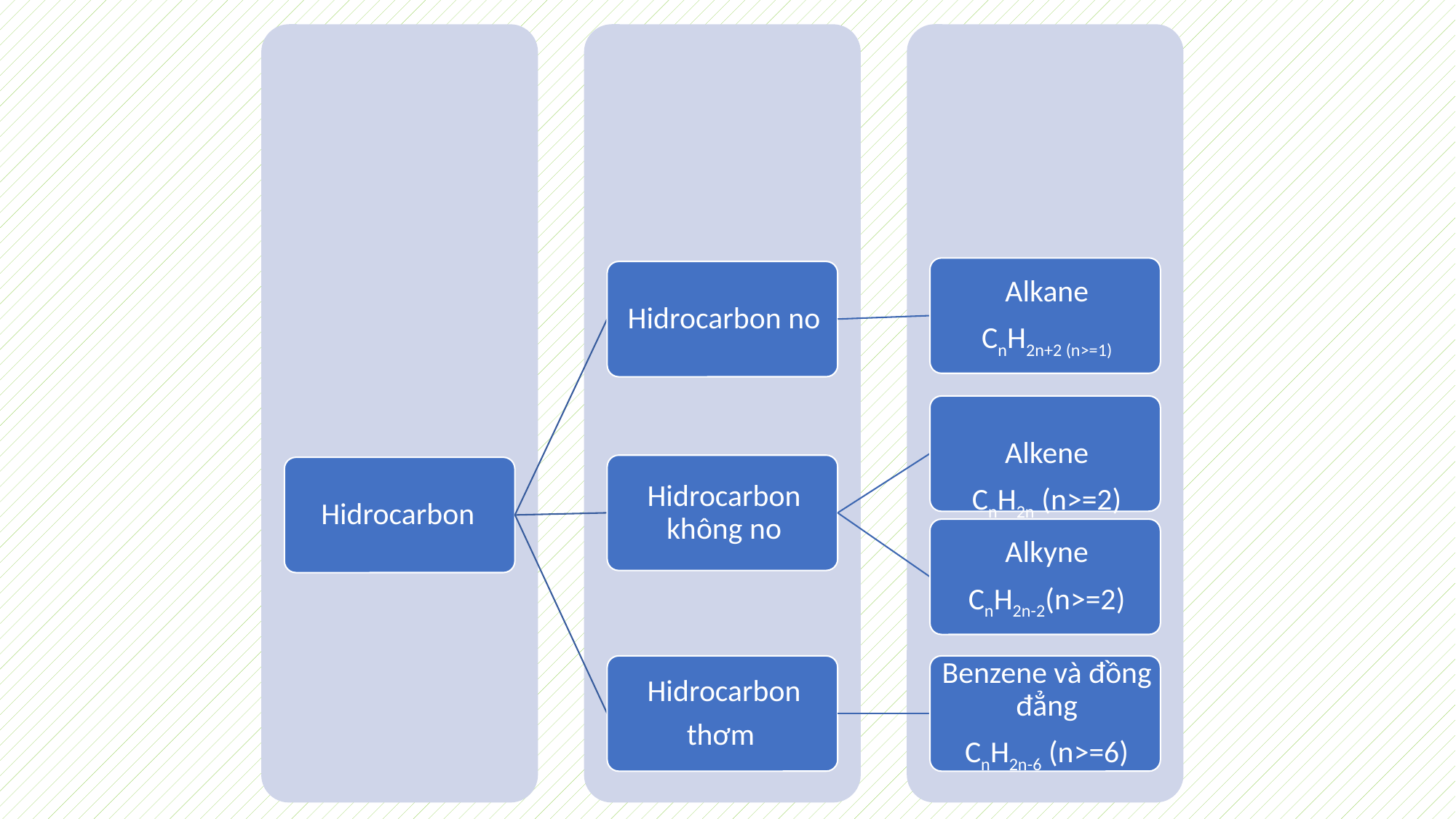

Hidrocarbon

Hidrocarbon no

Alkane
CnH2n+2 (n>=1)

Hidrocarbon không no

Alkene
CnH2n (n>=2)

Alkyne
CnH2n-2(n>=2)

Hidrocarbon
thơm

Benzene và đồng đẳng
CnH2n-6 (n>=6)
#